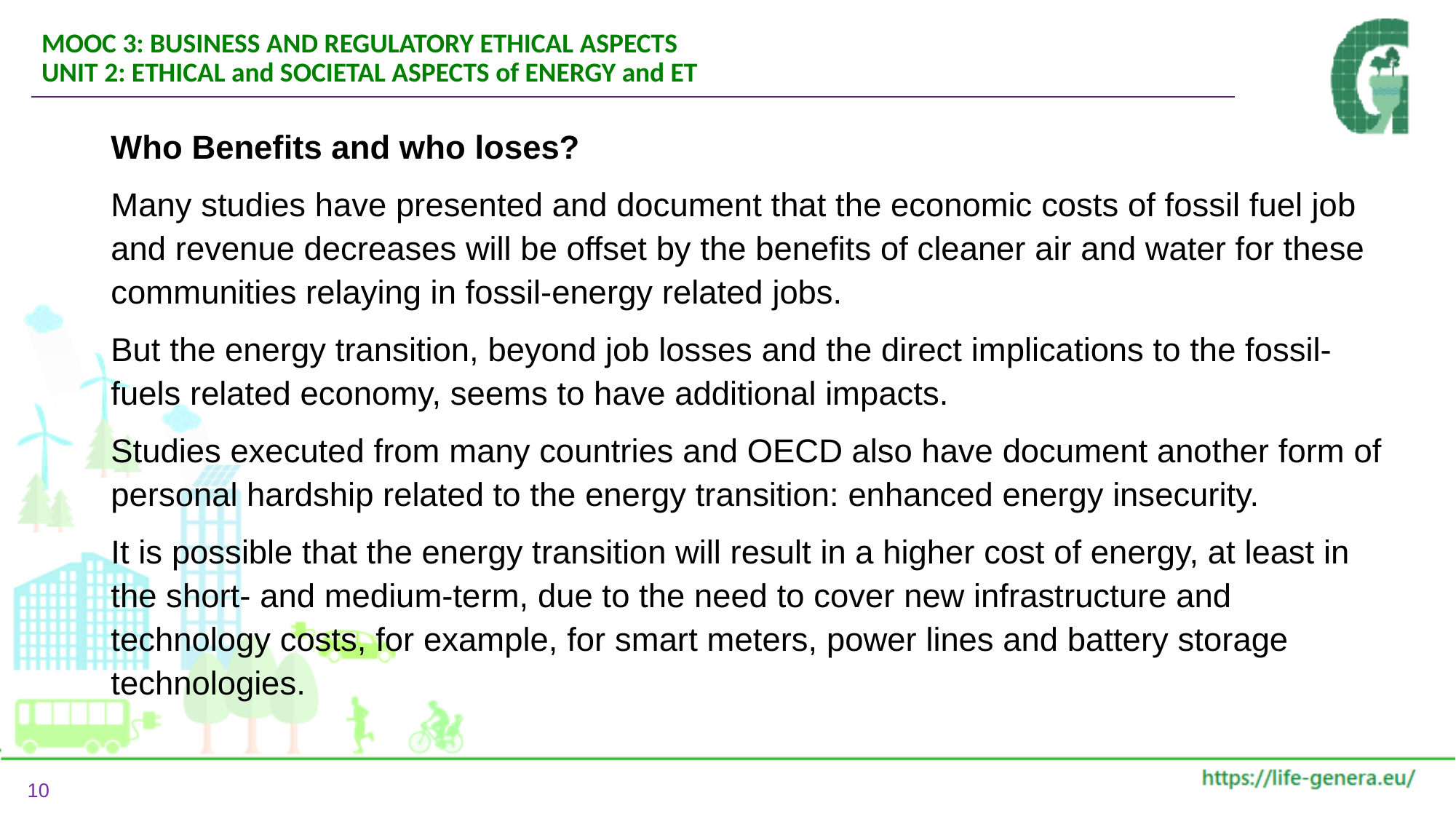

MOOC 3: BUSINESS AND REGULATORY ETHICAL ASPECTS
UNIT 2: ETHICAL and SOCIETAL ASPECTS of ENERGY and ET
Who Benefits and who loses?
Many studies have presented and document that the economic costs of fossil fuel job and revenue decreases will be offset by the benefits of cleaner air and water for these communities relaying in fossil-energy related jobs.
But the energy transition, beyond job losses and the direct implications to the fossil-fuels related economy, seems to have additional impacts.
Studies executed from many countries and OECD also have document another form of personal hardship related to the energy transition: enhanced energy insecurity.
It is possible that the energy transition will result in a higher cost of energy, at least in the short- and medium-term, due to the need to cover new infrastructure and technology costs, for example, for smart meters, power lines and battery storage technologies.
10